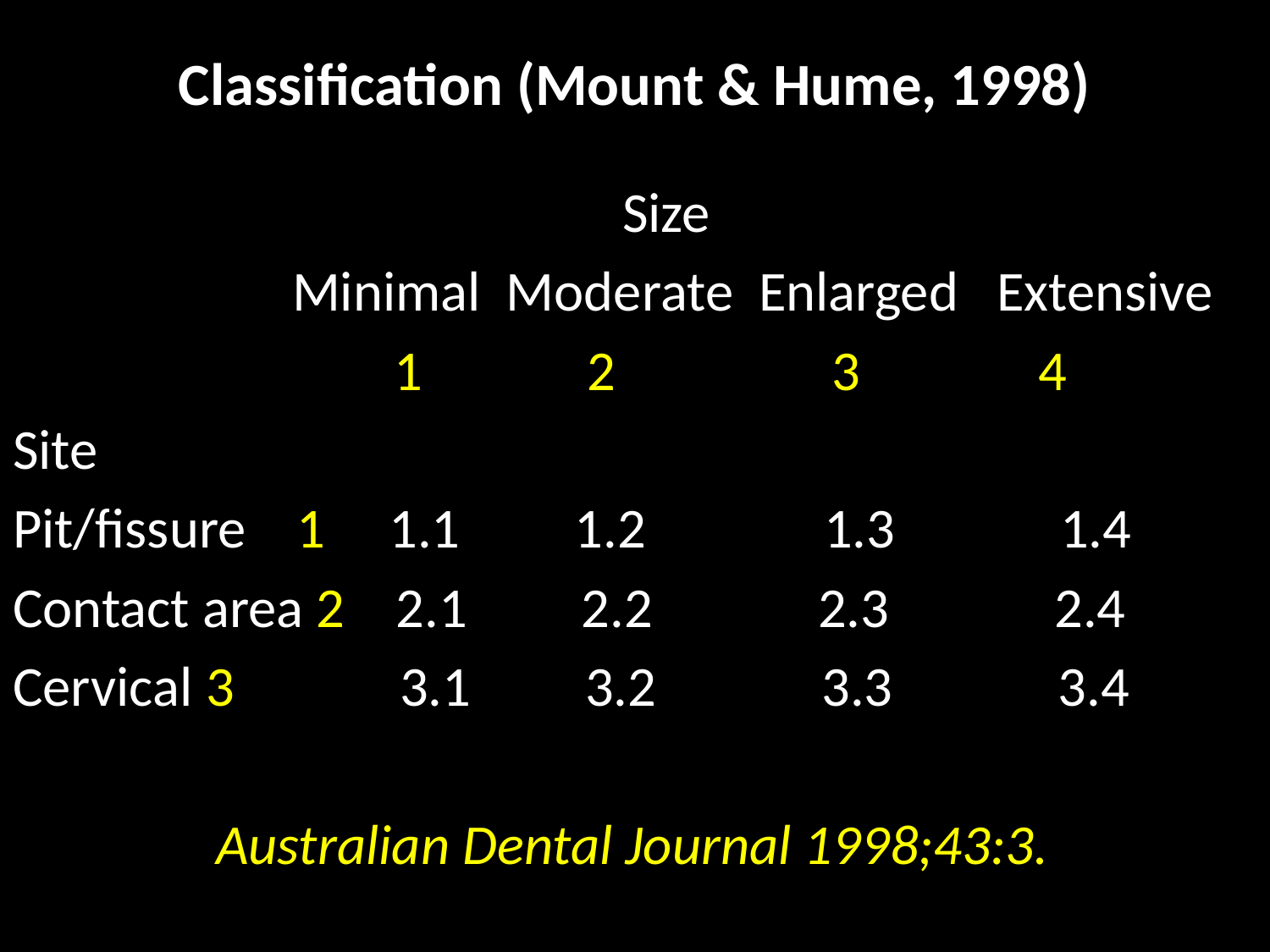

# Classification (Mount & Hume, 1998)
                                                Size
                      Minimal  Moderate  Enlarged   Extensive
                              1             2                 3              4
Site
Pit/fissure    1     1.1         1.2              1.3             1.4
Contact area 2    2.1         2.2             2.3             2.4
Cervical 3             3.1         3.2             3.3             3.4

                Australian Dental Journal 1998;43:3.